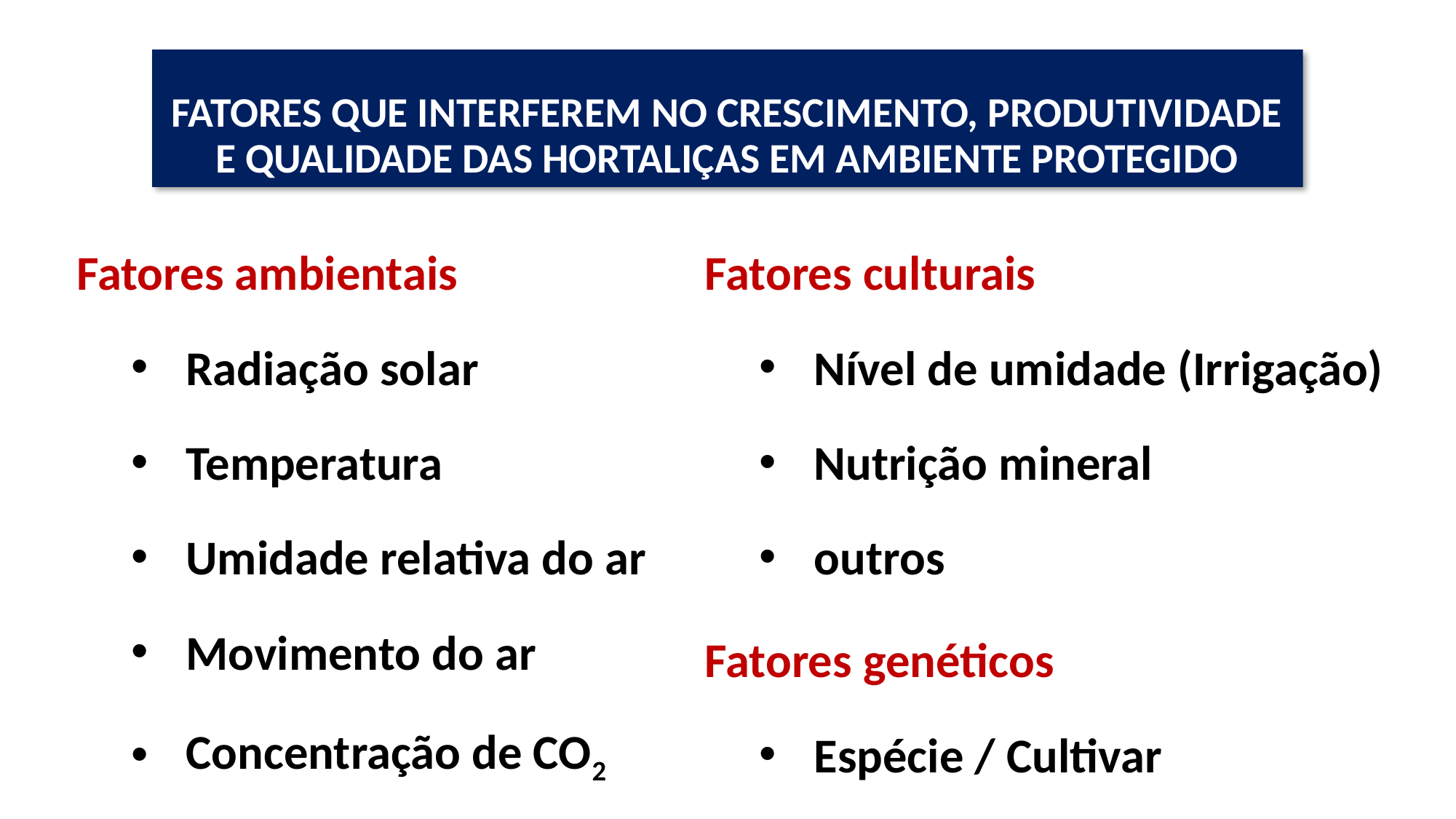

FATORES QUE INTERFEREM NO CRESCIMENTO, PRODUTIVIDADE E QUALIDADE DAS HORTALIÇAS EM AMBIENTE PROTEGIDO
Fatores ambientais
Radiação solar
Temperatura
Umidade relativa do ar
Movimento do ar
Concentração de CO2
Fatores culturais
Nível de umidade (Irrigação)
Nutrição mineral
outros
Fatores genéticos
Espécie / Cultivar